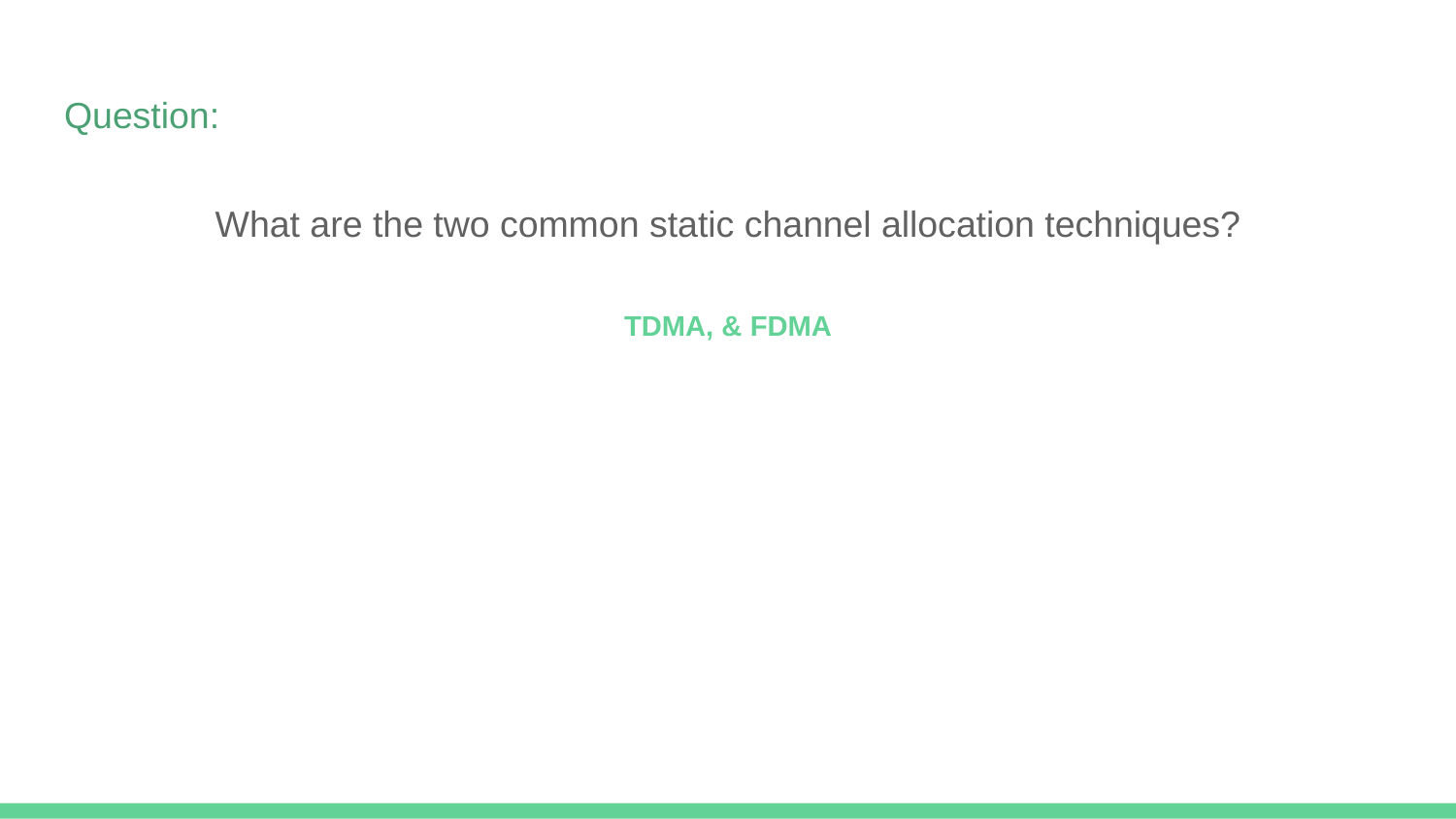

# Question:

What are the two common static channel allocation techniques?
TDMA, & FDMA